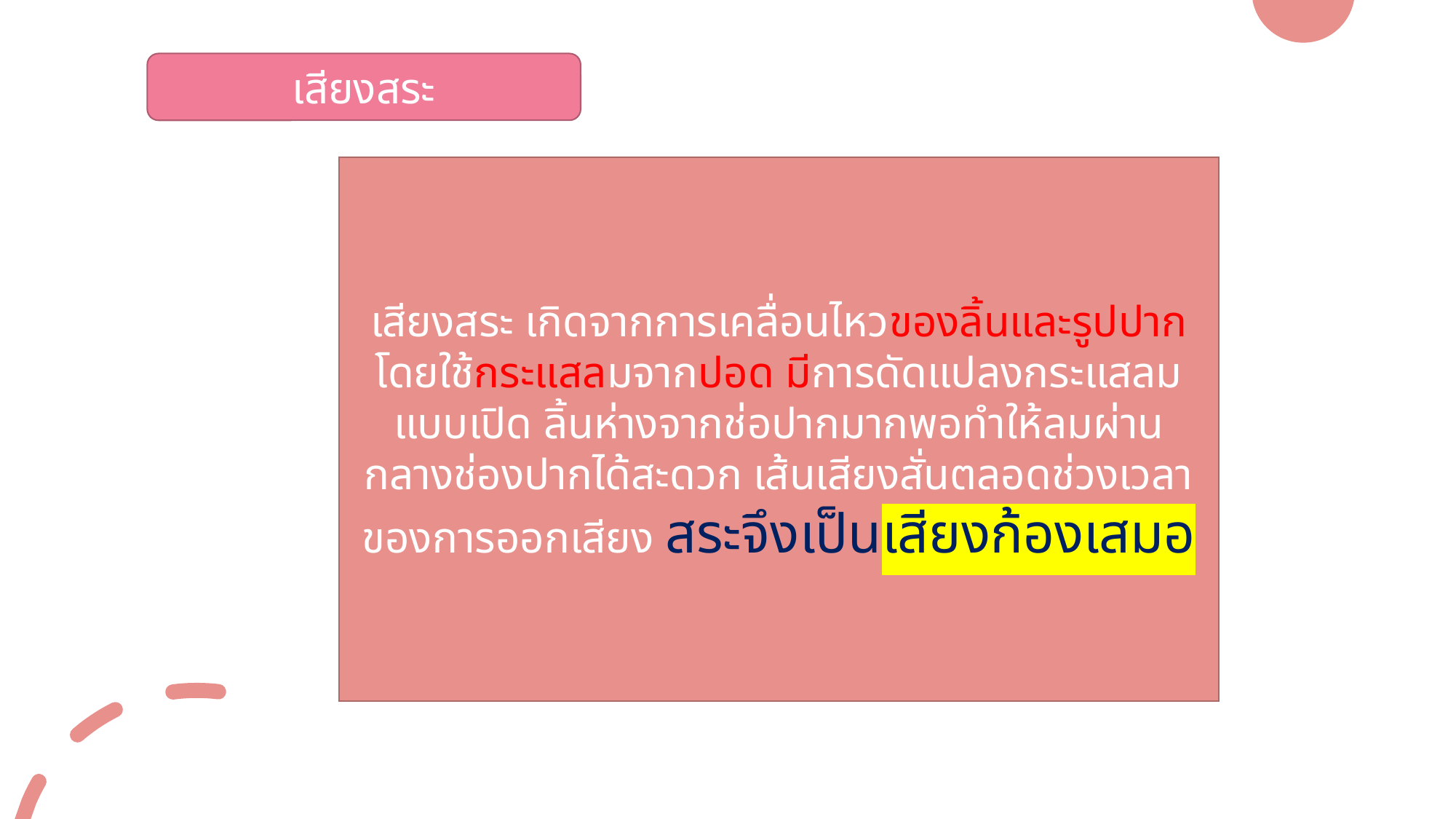

เสียงสระ
เสียงสระ เกิดจากการเคลื่อนไหวของลิ้นและรูปปาก โดยใช้กระแสลมจากปอด มีการดัดแปลงกระแสลมแบบเปิด ลิ้นห่างจากช่อปากมากพอทำให้ลมผ่านกลางช่องปากได้สะดวก เส้นเสียงสั่นตลอดช่วงเวลาของการออกเสียง สระจึงเป็นเสียงก้องเสมอ